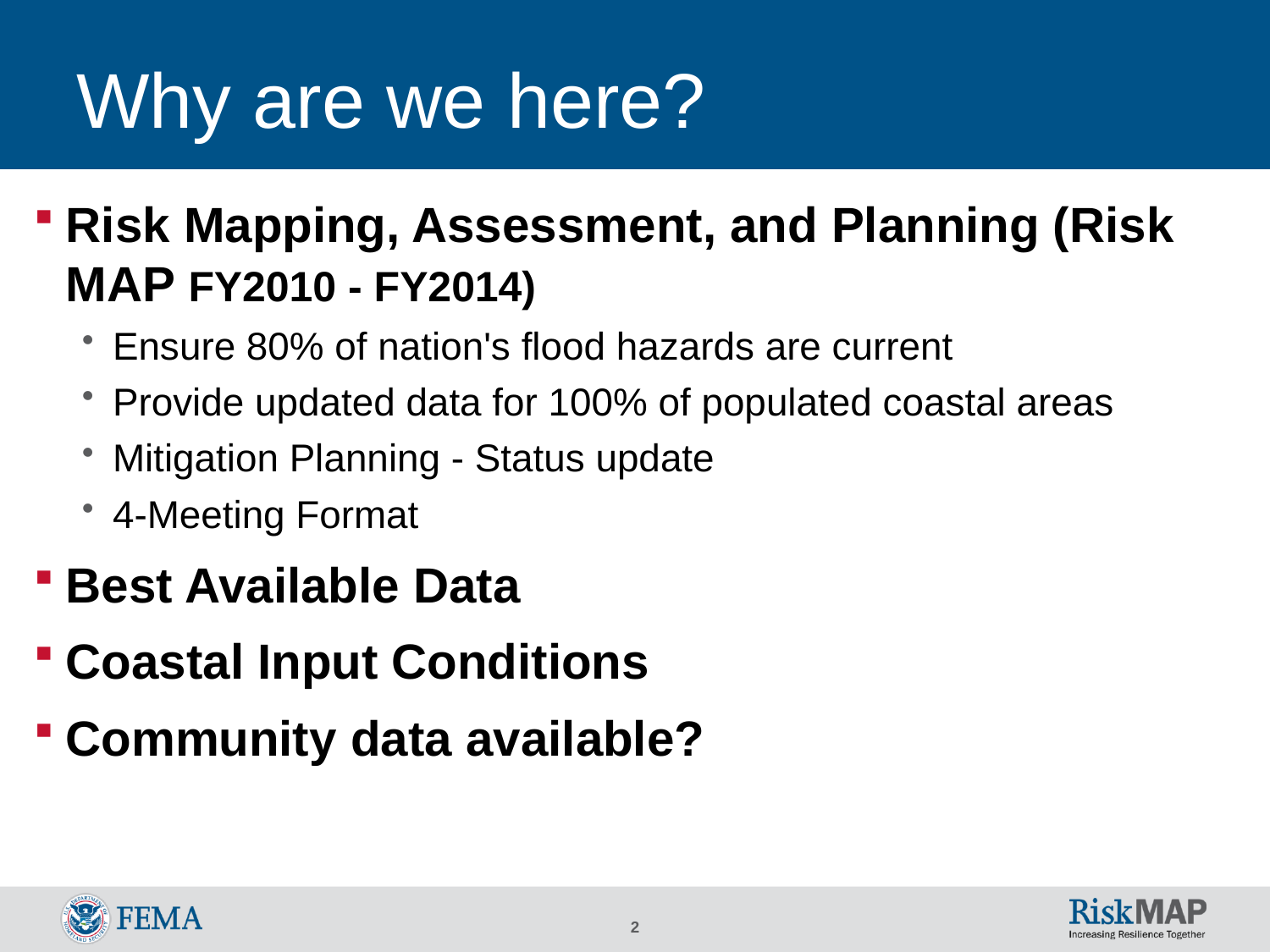

# Why are we here?
Risk Mapping, Assessment, and Planning (Risk MAP FY2010 - FY2014)
Ensure 80% of nation's flood hazards are current
Provide updated data for 100% of populated coastal areas
Mitigation Planning - Status update
4-Meeting Format
Best Available Data
Coastal Input Conditions
Community data available?